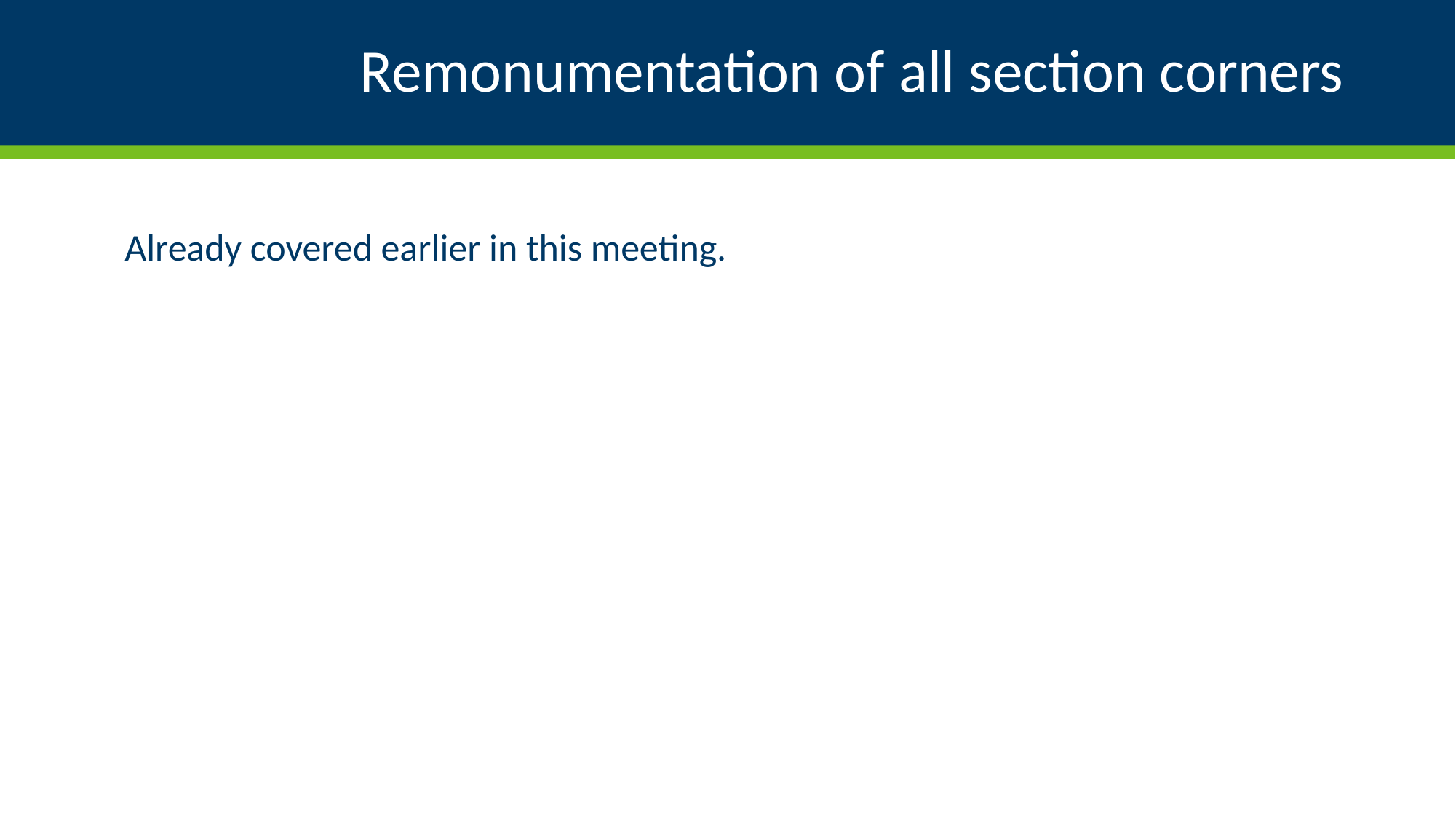

# Remonumentation of all section corners
Already covered earlier in this meeting.